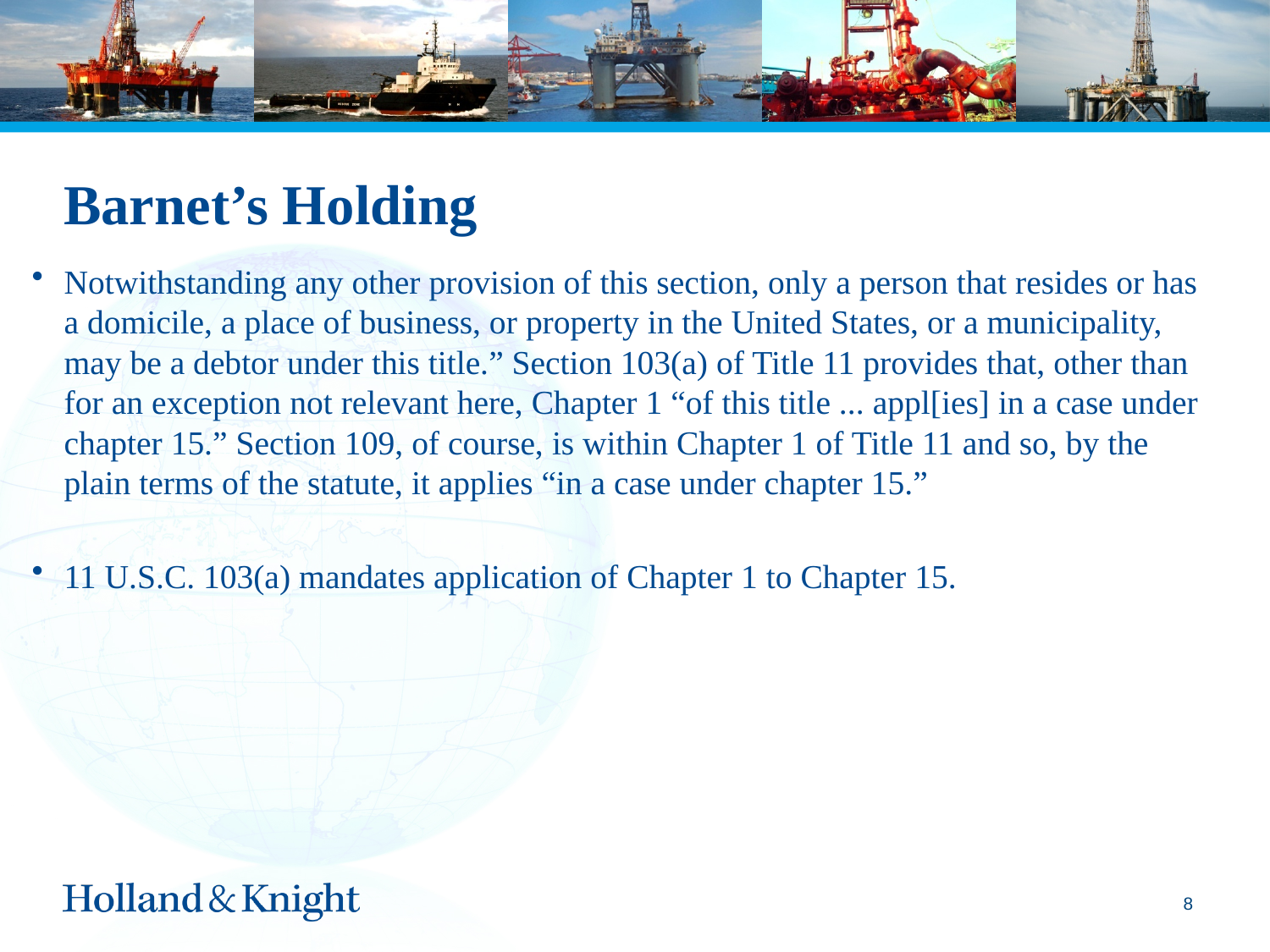

# Barnet’s Holding
Notwithstanding any other provision of this section, only a person that resides or has a domicile, a place of business, or property in the United States, or a municipality, may be a debtor under this title.” Section 103(a) of Title 11 provides that, other than for an exception not relevant here, Chapter 1 “of this title ... appl[ies] in a case under chapter 15.” Section 109, of course, is within Chapter 1 of Title 11 and so, by the plain terms of the statute, it applies “in a case under chapter 15.”

11 U.S.C. 103(a) mandates application of Chapter 1 to Chapter 15.

8